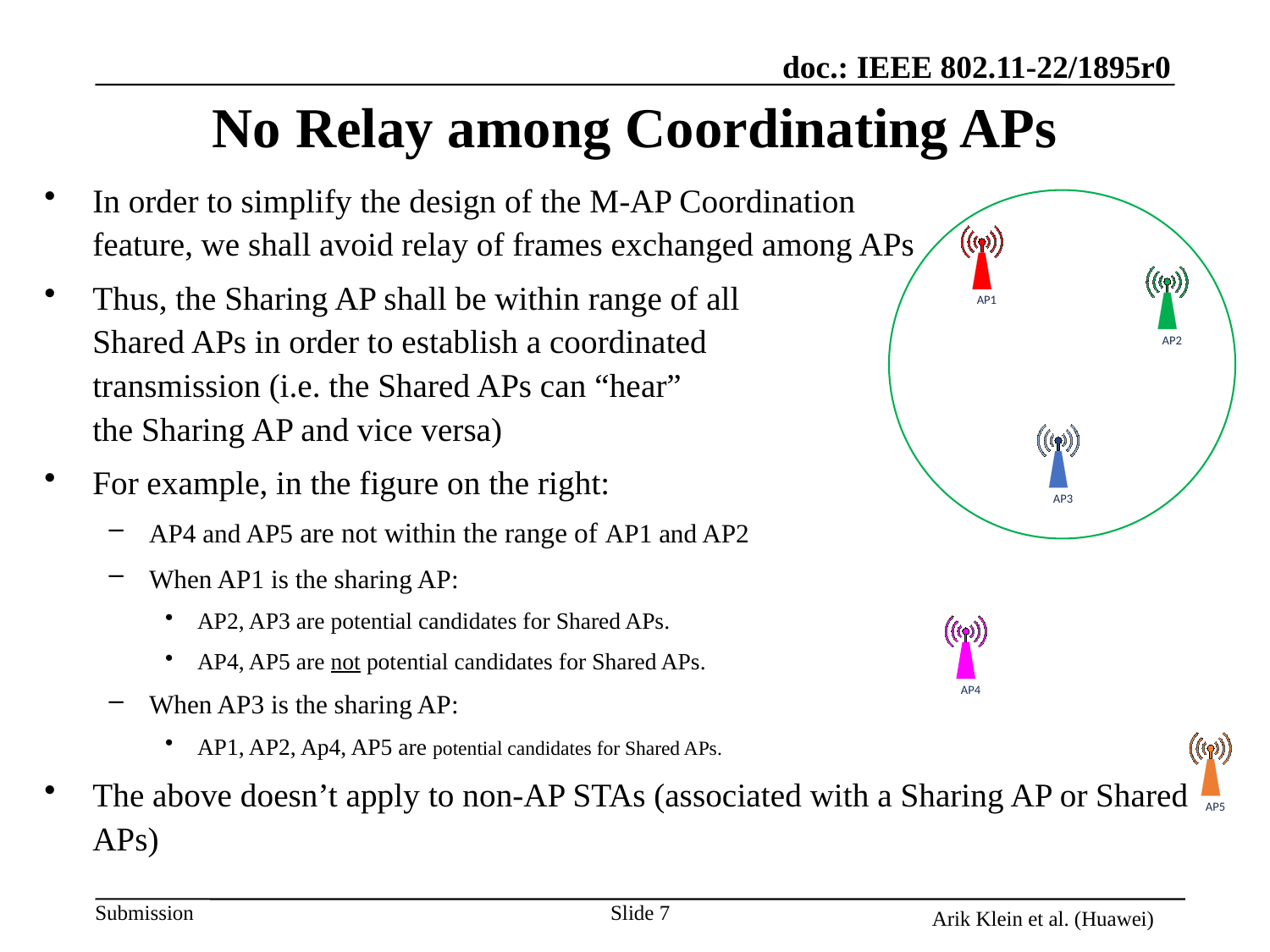

# No Relay among Coordinating APs
In order to simplify the design of the M-AP Coordination
feature, we shall avoid relay of frames exchanged among APs
Thus, the Sharing AP shall be within range of all
Shared APs in order to establish a coordinated
transmission (i.e. the Shared APs can “hear”
the Sharing AP and vice versa)
For example, in the figure on the right:
AP4 and AP5 are not within the range of AP1 and AP2
When AP1 is the sharing AP:
AP2, AP3 are potential candidates for Shared APs.
AP4, AP5 are not potential candidates for Shared APs.
When AP3 is the sharing AP:
AP1, AP2, Ap4, AP5 are potential candidates for Shared APs.
The above doesn’t apply to non-AP STAs (associated with a Sharing AP or Shared APs)

AP1

AP2

AP3

AP4

AP5
Arik Klein et al. (Huawei)
Slide 7